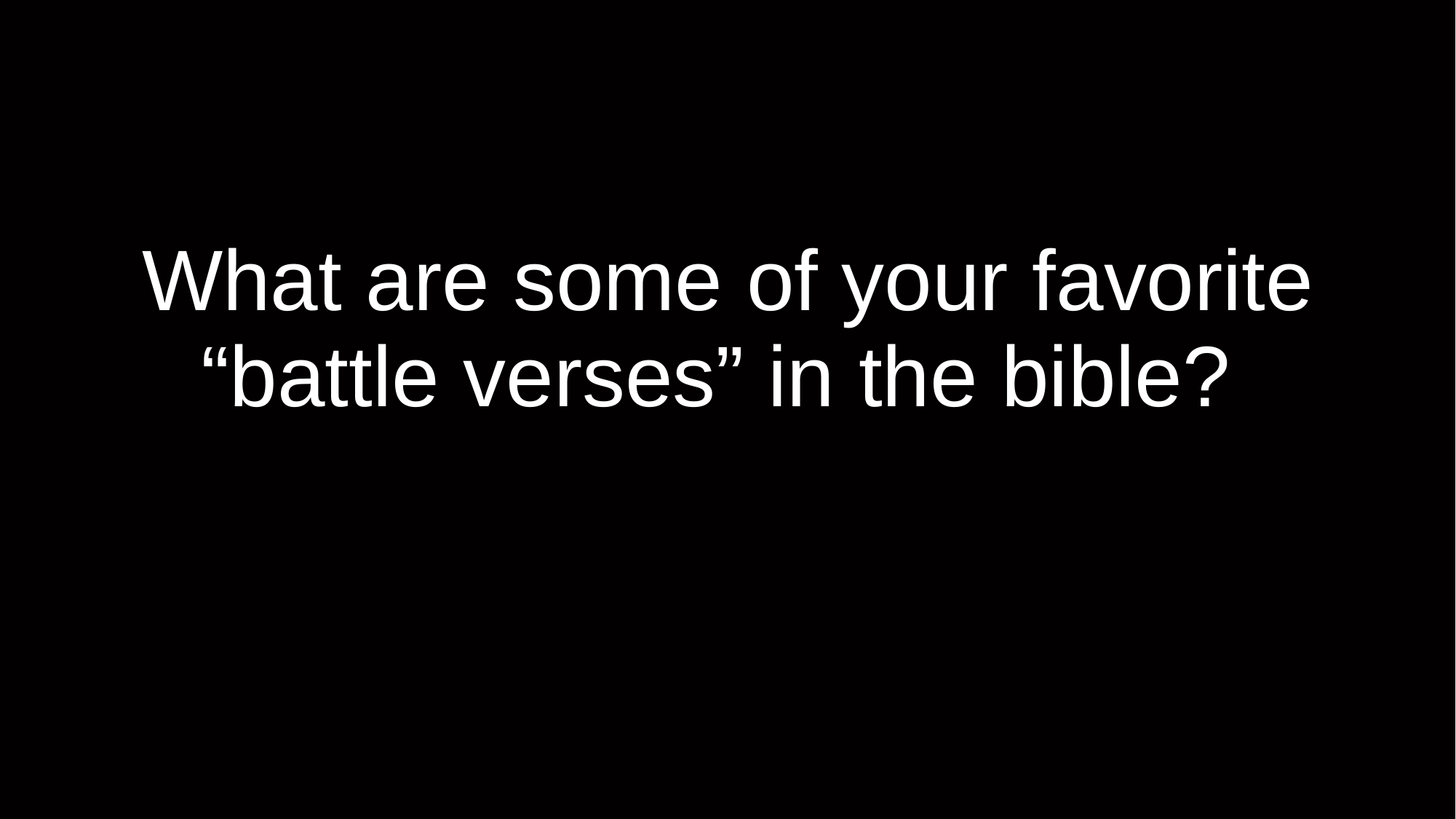

# What are some of your favorite “battle verses” in the bible?